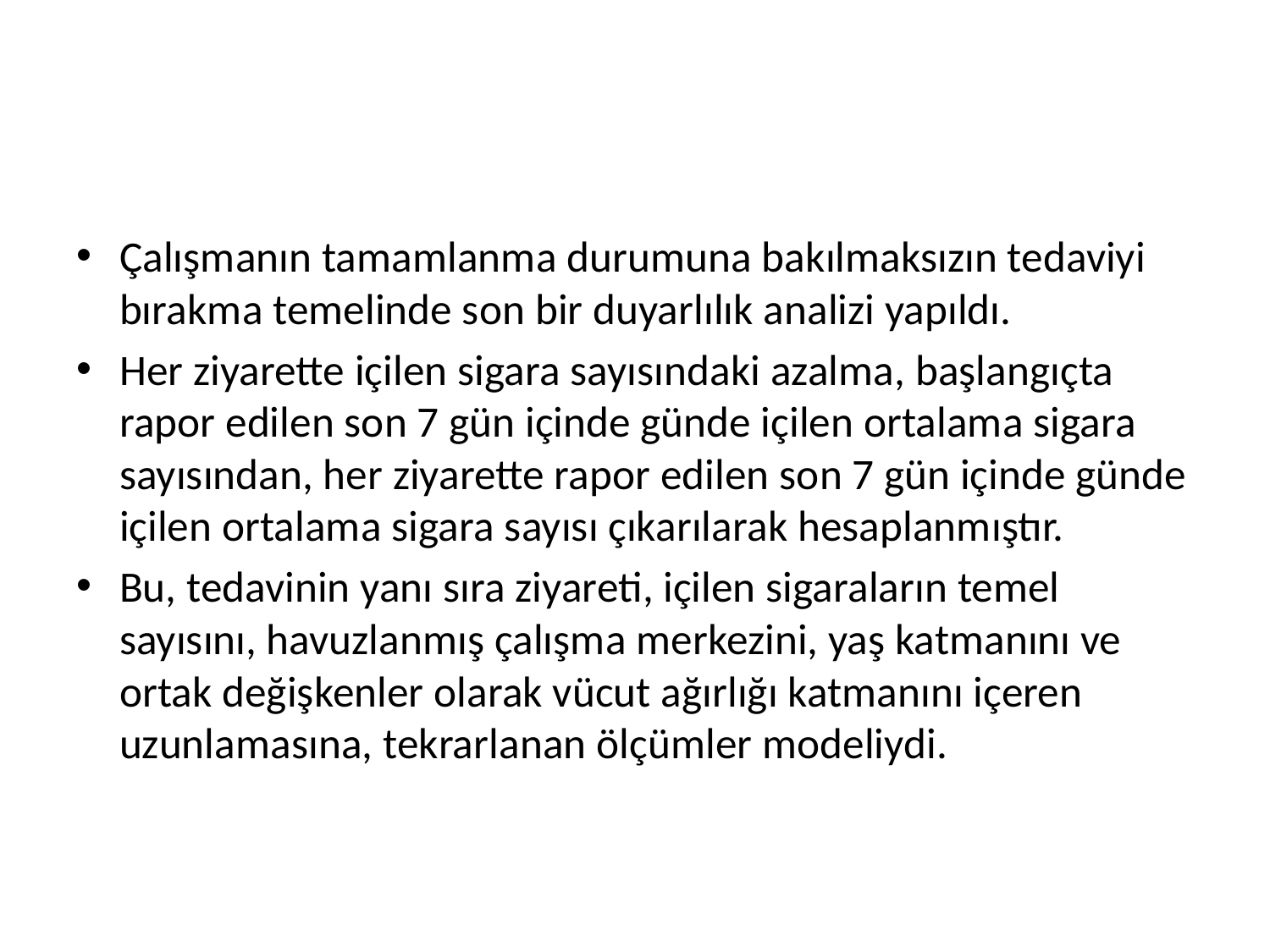

#
Çalışmanın tamamlanma durumuna bakılmaksızın tedaviyi bırakma temelinde son bir duyarlılık analizi yapıldı.
Her ziyarette içilen sigara sayısındaki azalma, başlangıçta rapor edilen son 7 gün içinde günde içilen ortalama sigara sayısından, her ziyarette rapor edilen son 7 gün içinde günde içilen ortalama sigara sayısı çıkarılarak hesaplanmıştır.
Bu, tedavinin yanı sıra ziyareti, içilen sigaraların temel sayısını, havuzlanmış çalışma merkezini, yaş katmanını ve ortak değişkenler olarak vücut ağırlığı katmanını içeren uzunlamasına, tekrarlanan ölçümler modeliydi.